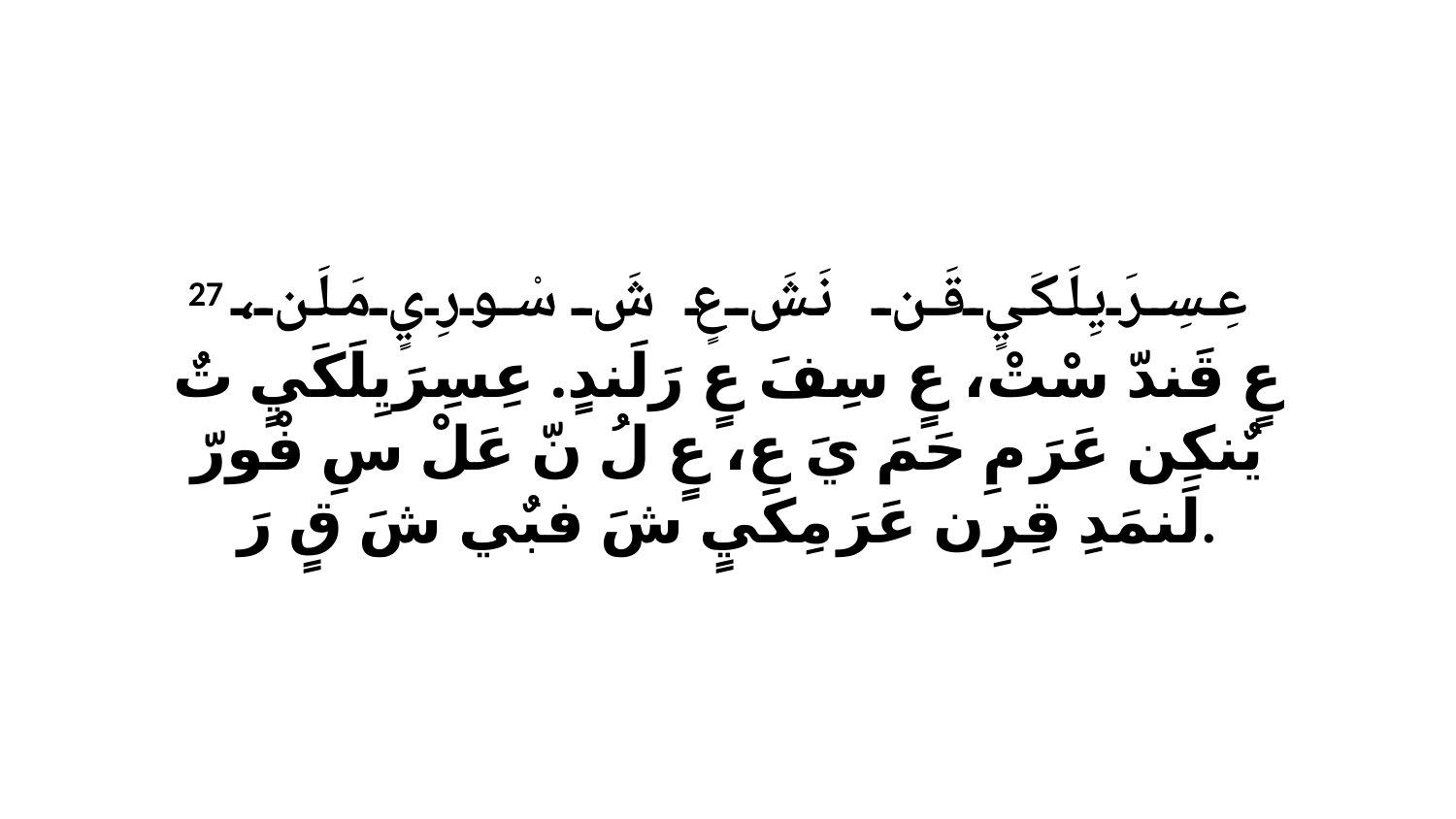

27 عِسِرَيِلَكَيٍ قَن نَشَ عٍ شَ سْورِيٍ مَلَن، عٍ قَندّ سْتْ، عٍ سِفَ عٍ رَلَندٍ. عِسِرَيِلَكَيٍ تٌ يٌنكِن عَرَ مِ حَمَ يَ عِ، عٍ لُ نّ عَلْ سِ فْورّ لَنمَدِ قِرِن عَرَ مِكَيٍ شَ فبٌي شَ قٍ رَ.